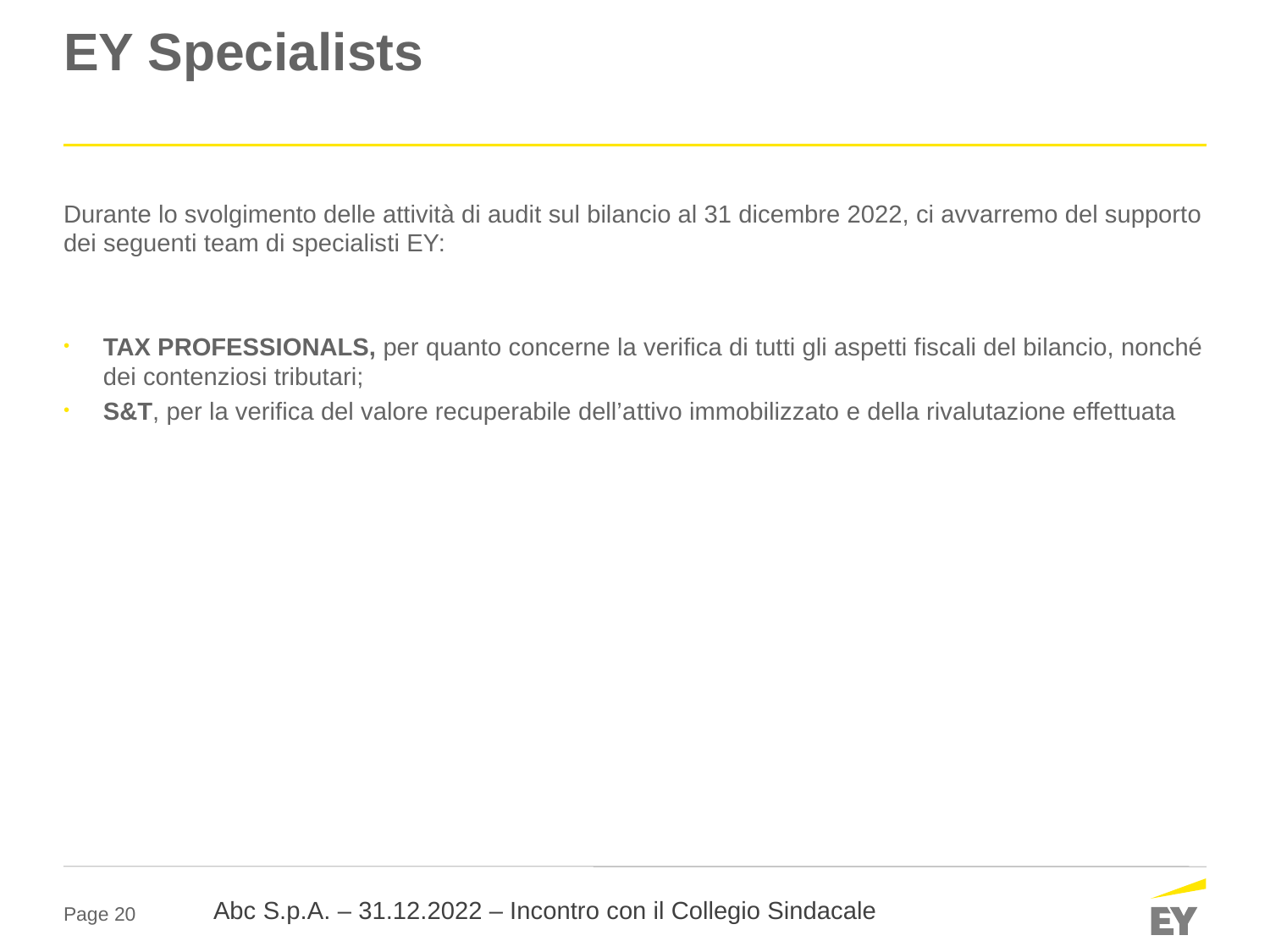

# EY Specialists
Durante lo svolgimento delle attività di audit sul bilancio al 31 dicembre 2022, ci avvarremo del supporto dei seguenti team di specialisti EY:

TAX PROFESSIONALS, per quanto concerne la verifica di tutti gli aspetti fiscali del bilancio, nonché dei contenziosi tributari;
S&T, per la verifica del valore recuperabile dell’attivo immobilizzato e della rivalutazione effettuata